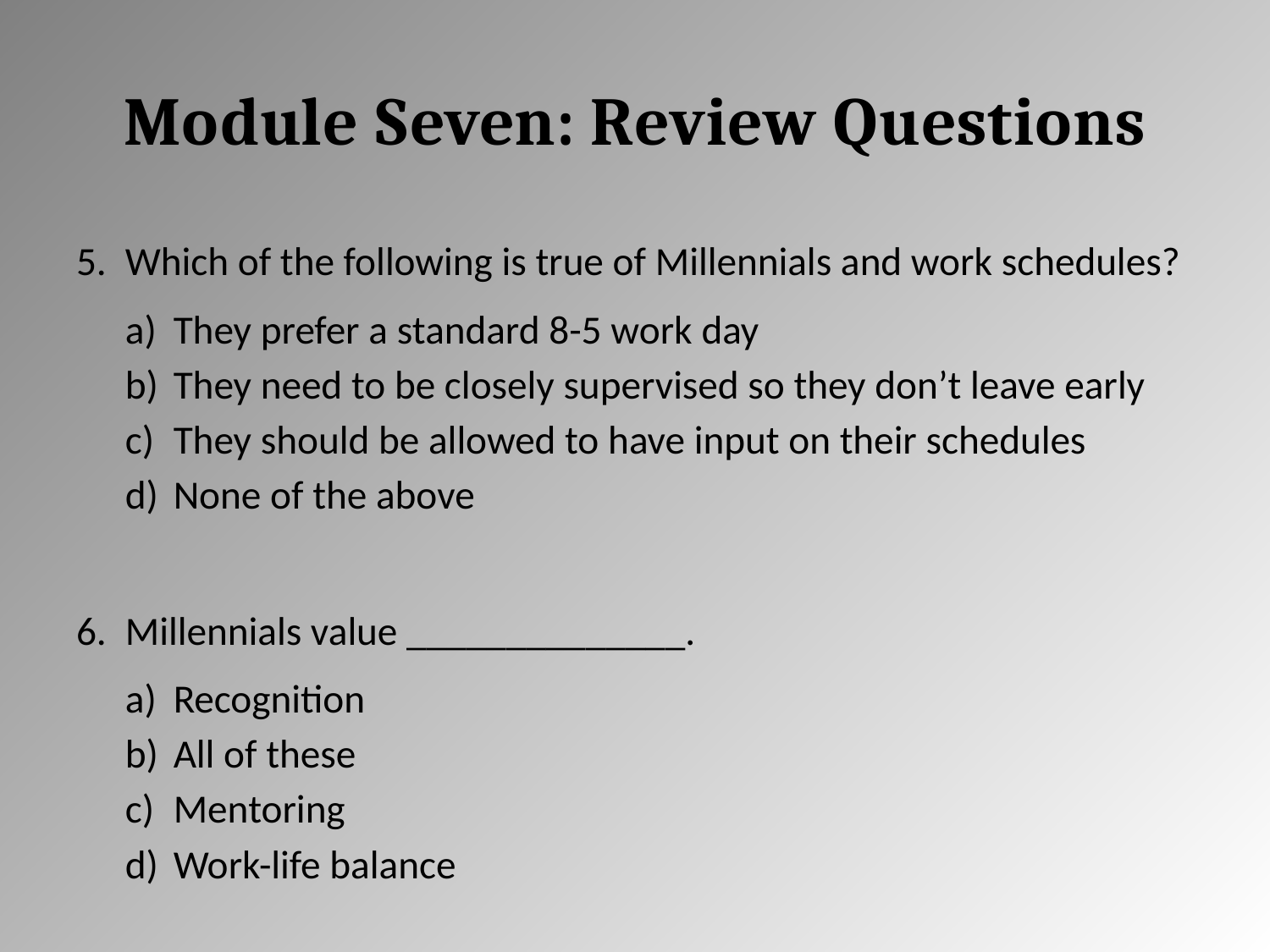

# Module Seven: Review Questions
Which of the following is true of Millennials and work schedules?
They prefer a standard 8-5 work day
They need to be closely supervised so they don’t leave early
They should be allowed to have input on their schedules
None of the above

Millennials value ______________.
Recognition
All of these
Mentoring
Work-life balance